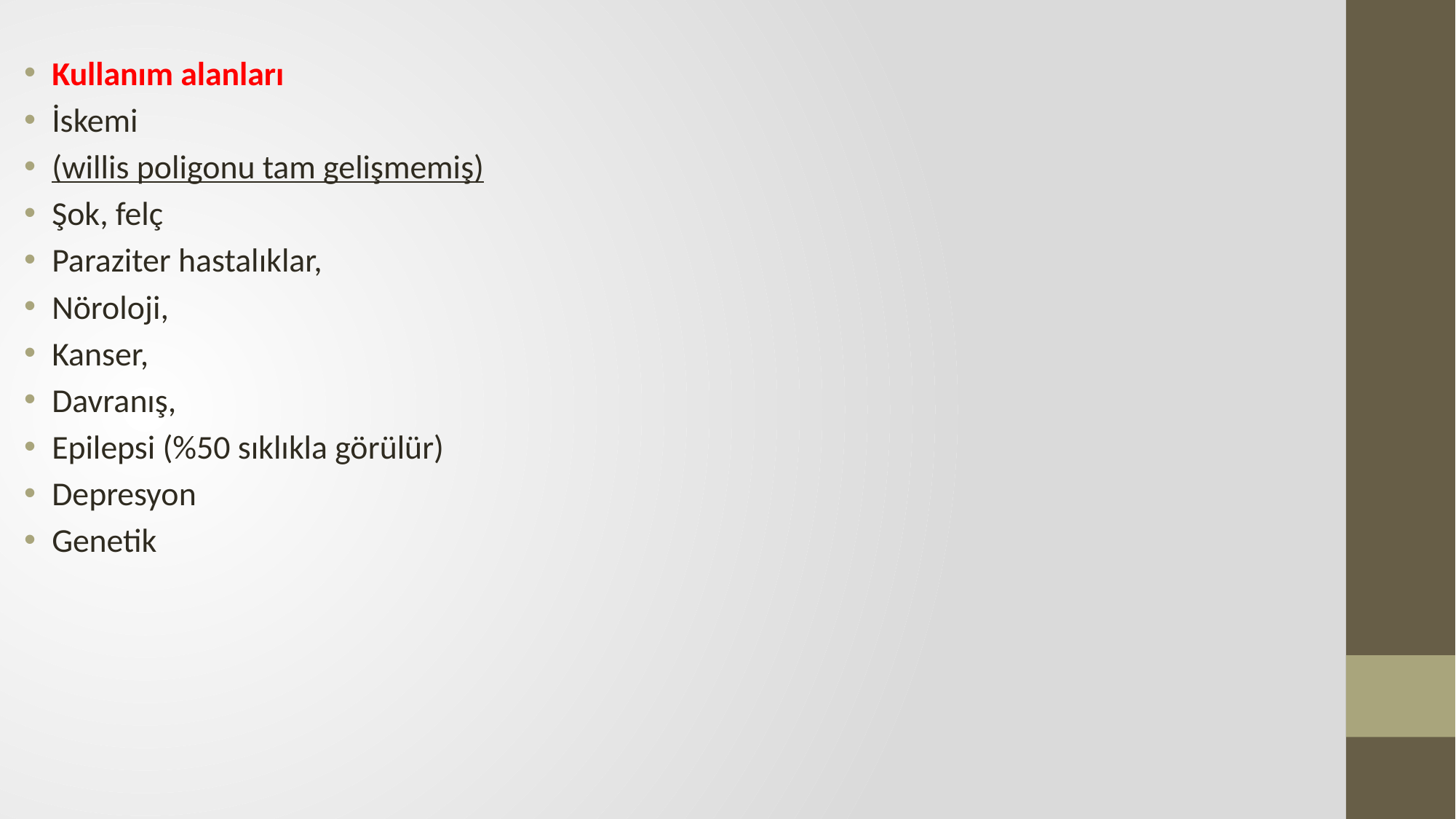

Kullanım alanları
İskemi
(willis poligonu tam gelişmemiş)
Şok, felç
Paraziter hastalıklar,
Nöroloji,
Kanser,
Davranış,
Epilepsi (%50 sıklıkla görülür)
Depresyon
Genetik